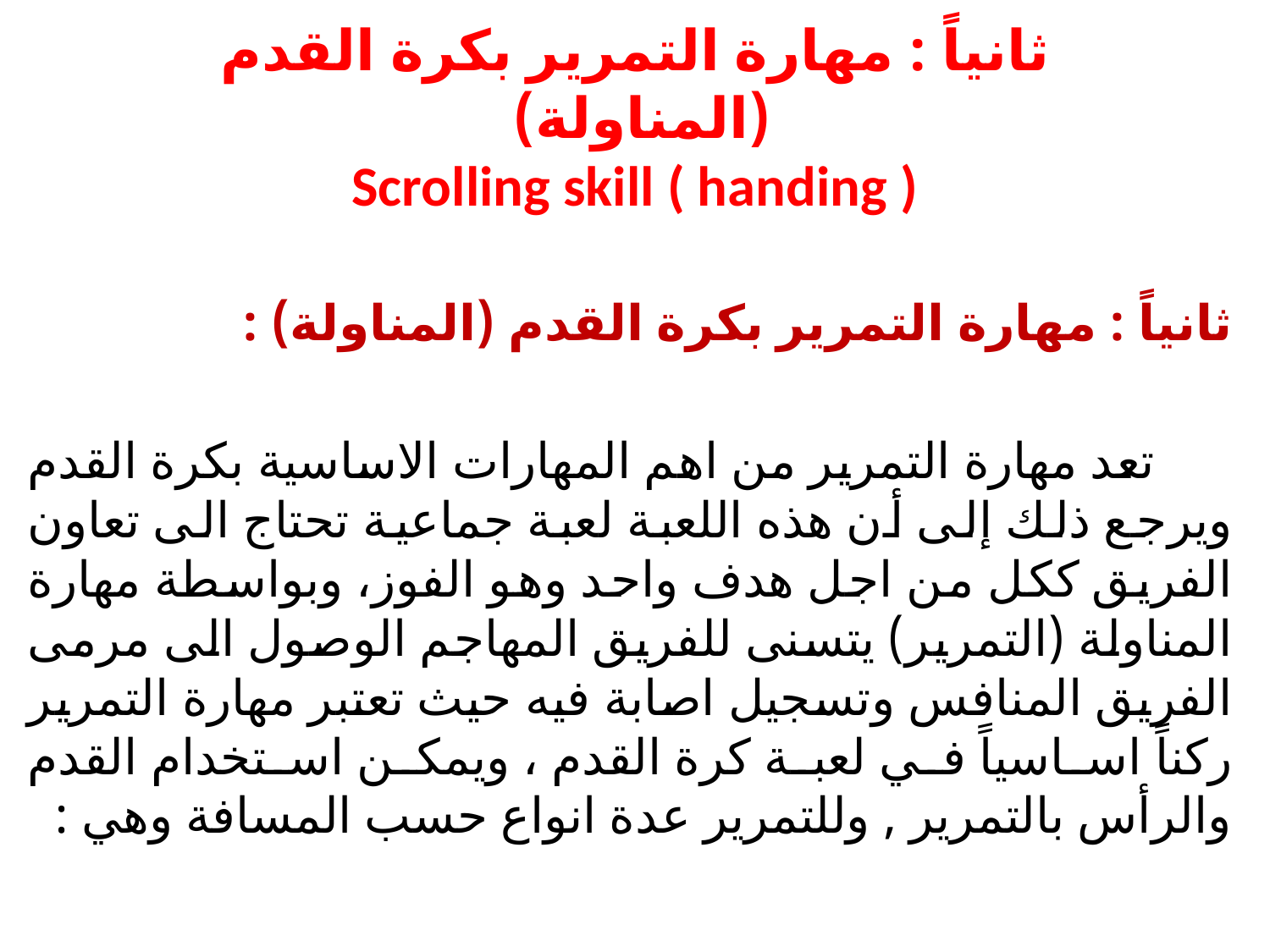

# ثانياً : مهارة التمرير بكرة القدم (المناولة) Scrolling skill ( handing )

ثانياً : مهارة التمرير بكرة القدم (المناولة) :

      تعد مهارة التمرير من اهم المهارات الاساسية بكرة القدم ويرجع ذلك إلى أن هذه اللعبة لعبة جماعية تحتاج الى تعاون الفريق ككل من اجل هدف واحد وهو الفوز، وبواسطة مهارة المناولة (التمرير) يتسنى للفريق المهاجم الوصول الى مرمى الفريق المنافس وتسجيل اصابة فيه حيث تعتبر مهارة التمرير ركناً اساسياً في لعبة كرة القدم ، ويمكن استخدام القدم والرأس بالتمرير , وللتمرير عدة انواع حسب المسافة وهي :